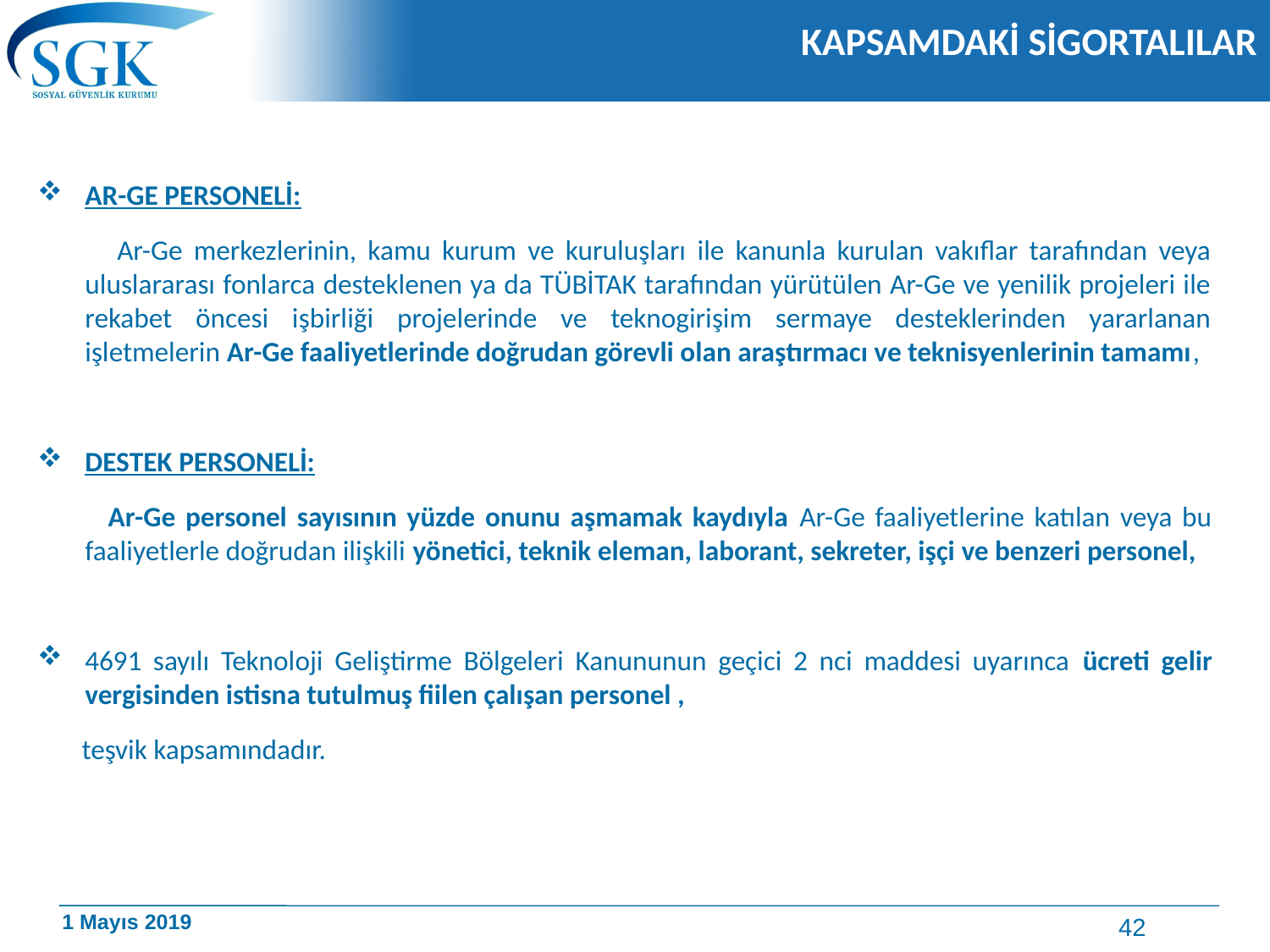

# KAPSAMDAKİ SİGORTALILAR

AR-GE PERSONELİ:
       Ar-Ge merkezlerinin, kamu kurum ve kuruluşları ile kanunla kurulan vakıflar tarafından veya uluslararası fonlarca desteklenen ya da TÜBİTAK tarafından yürütülen Ar-Ge ve yenilik projeleri ile rekabet öncesi işbirliği projelerinde ve teknogirişim sermaye desteklerinden yararlanan işletmelerin Ar-Ge faaliyetlerinde doğrudan görevli olan araştırmacı ve teknisyenlerinin tamamı,

DESTEK PERSONELİ:
       Ar-Ge personel sayısının yüzde onunu aşmamak kaydıyla Ar-Ge faaliyetlerine katılan veya bu faaliyetlerle doğrudan ilişkili yönetici, teknik eleman, laborant, sekreter, işçi ve benzeri personel,

4691 sayılı Teknoloji Geliştirme Bölgeleri Kanununun geçici 2 nci maddesi uyarınca ücreti gelir vergisinden istisna tutulmuş fiilen çalışan personel ,
       teşvik kapsamındadır.